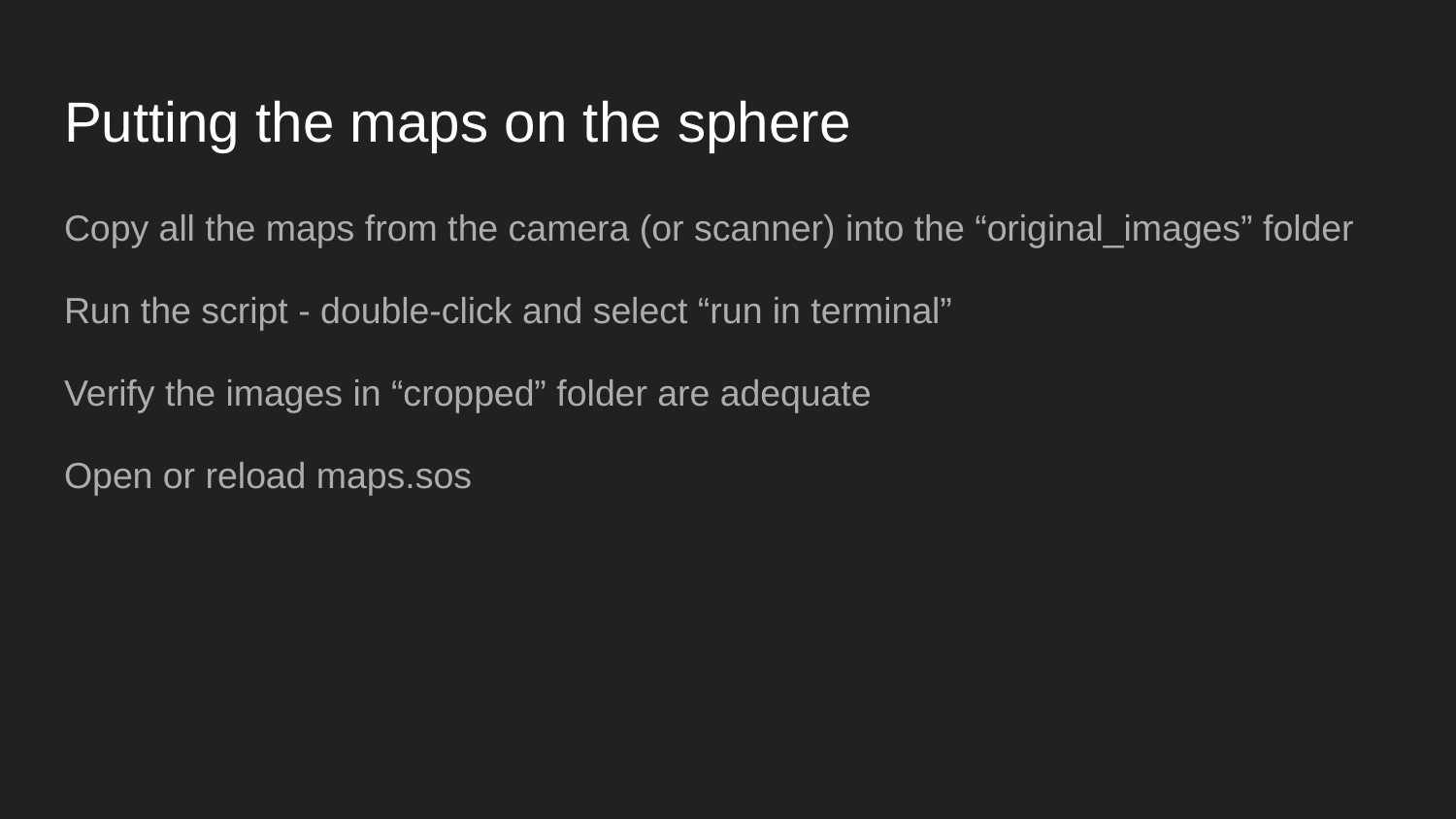

# Putting the maps on the sphere
Copy all the maps from the camera (or scanner) into the “original_images” folder
Run the script - double-click and select “run in terminal”
Verify the images in “cropped” folder are adequate
Open or reload maps.sos